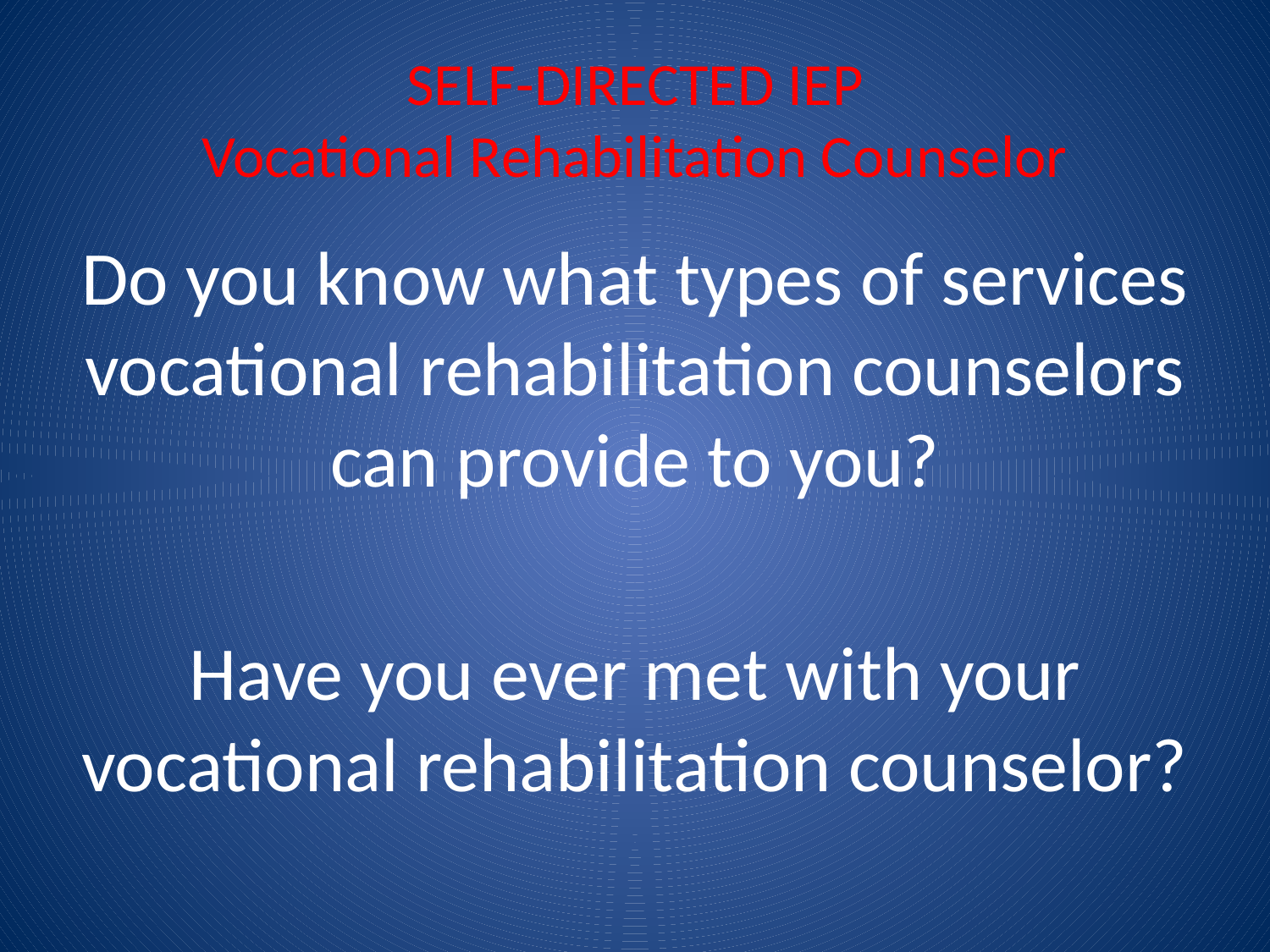

# SELF-DIRECTED IEP Vocational Rehabilitation Counselor
Do you know what types of services vocational rehabilitation counselors can provide to you?

Have you ever met with your vocational rehabilitation counselor?